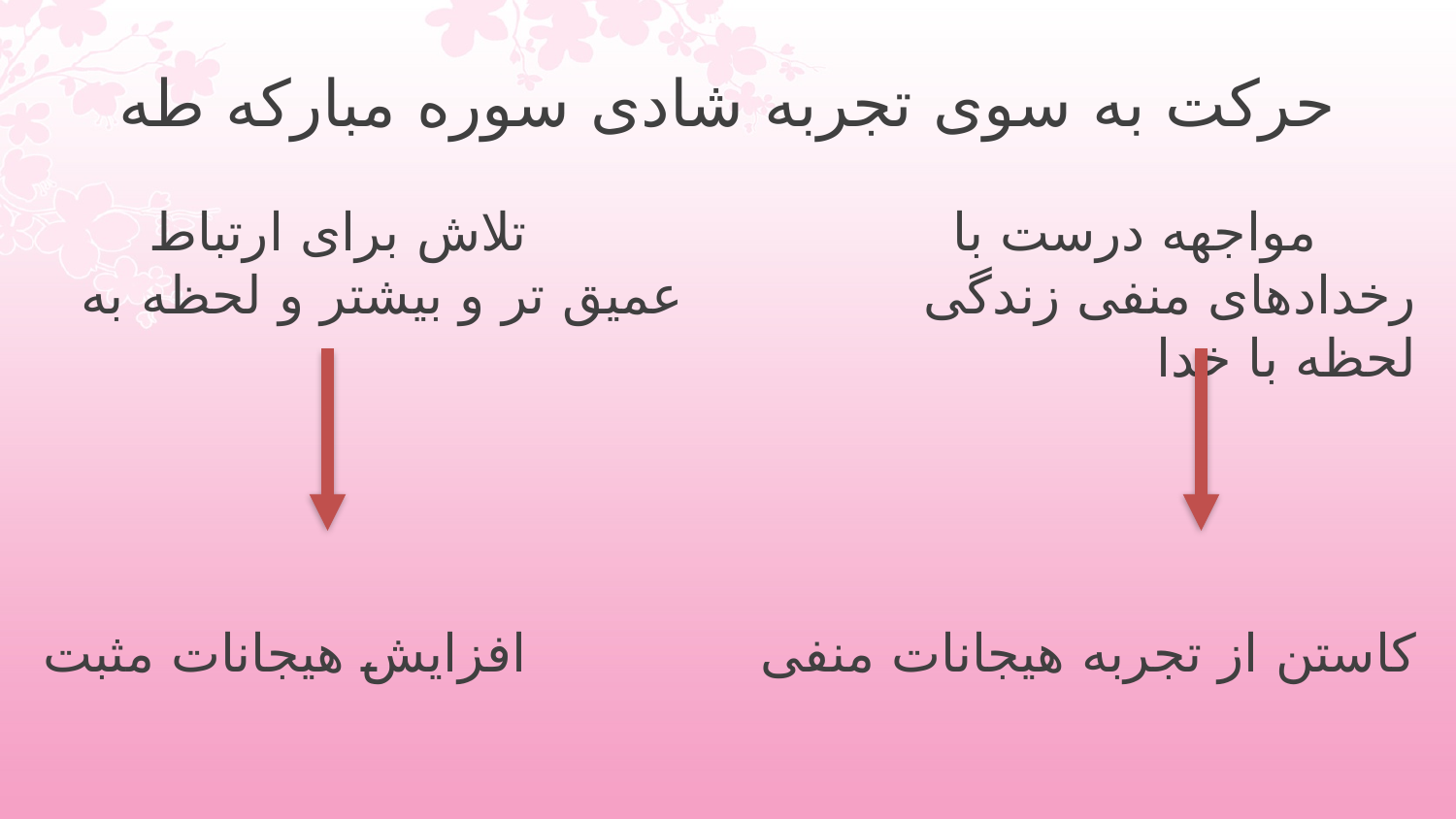

# حرکت به سوی تجربه شادی سوره مبارکه طه
      مواجهه درست با 				 تلاش برای ارتباط	        رخدادهای منفی زندگی 	   	         عمیق تر و بیشتر و لحظه به لحظه با خدا

کاستن از تجربه هیجانات منفی			 افزایش هیجانات مثبت